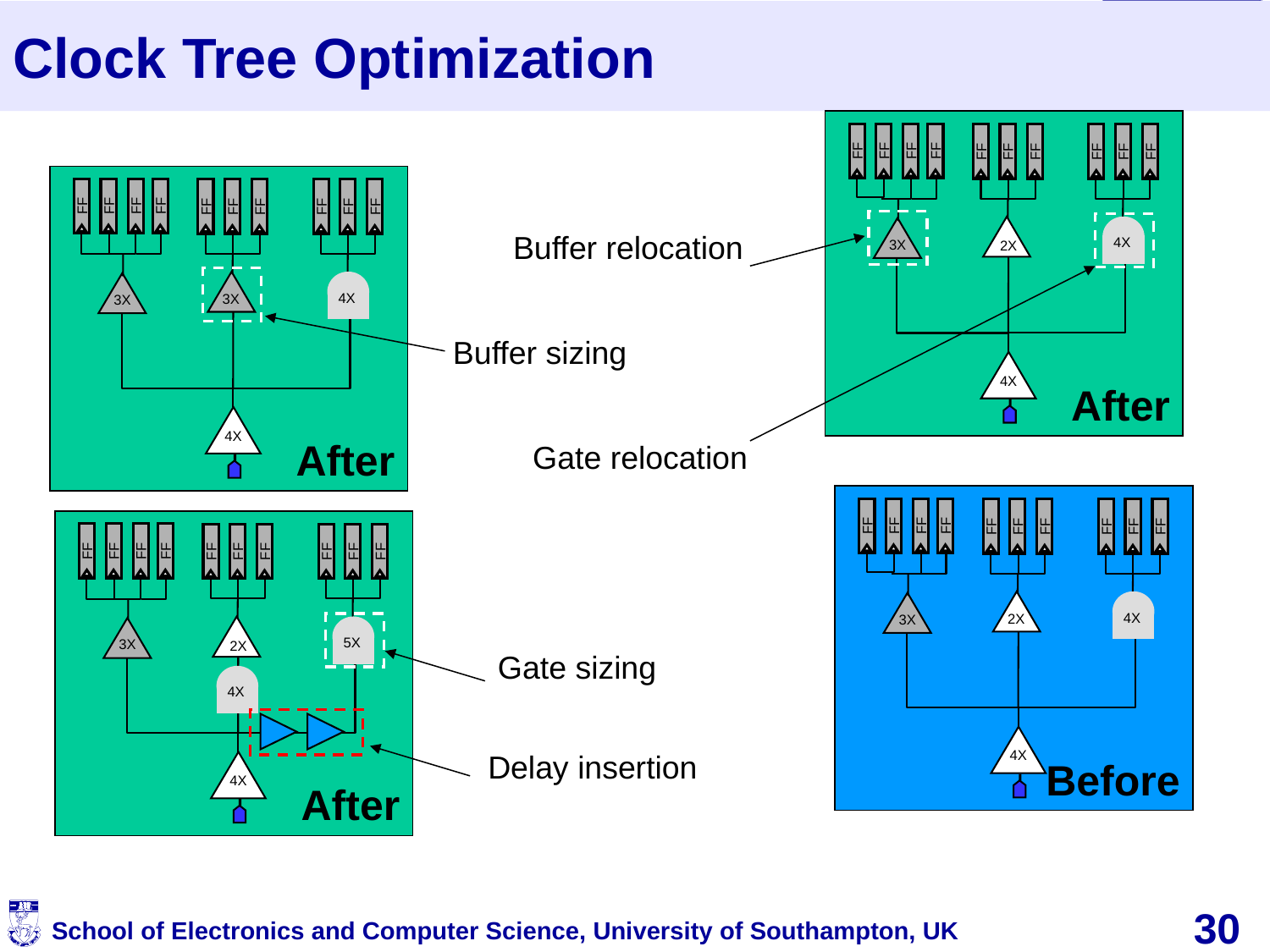

Clock Tree Optimization
After
FF
FF
FF
FF
FF
FF
FF
FF
FF
FF

4X
3X
2X

4X

After
FF
FF
FF
FF
FF
FF
FF
FF
FF
FF

4X
3X
3X

4X

Buffer relocation

Buffer sizing
Gate relocation
Before
FF
FF
FF
FF
FF
FF
FF
FF
FF
FF

4X
2X
3X

4X

After
FF
FF
FF
FF
FF
FF
FF
FF
FF
FF

5X
3X
2X

4X

4X

Gate sizing

Delay insertion